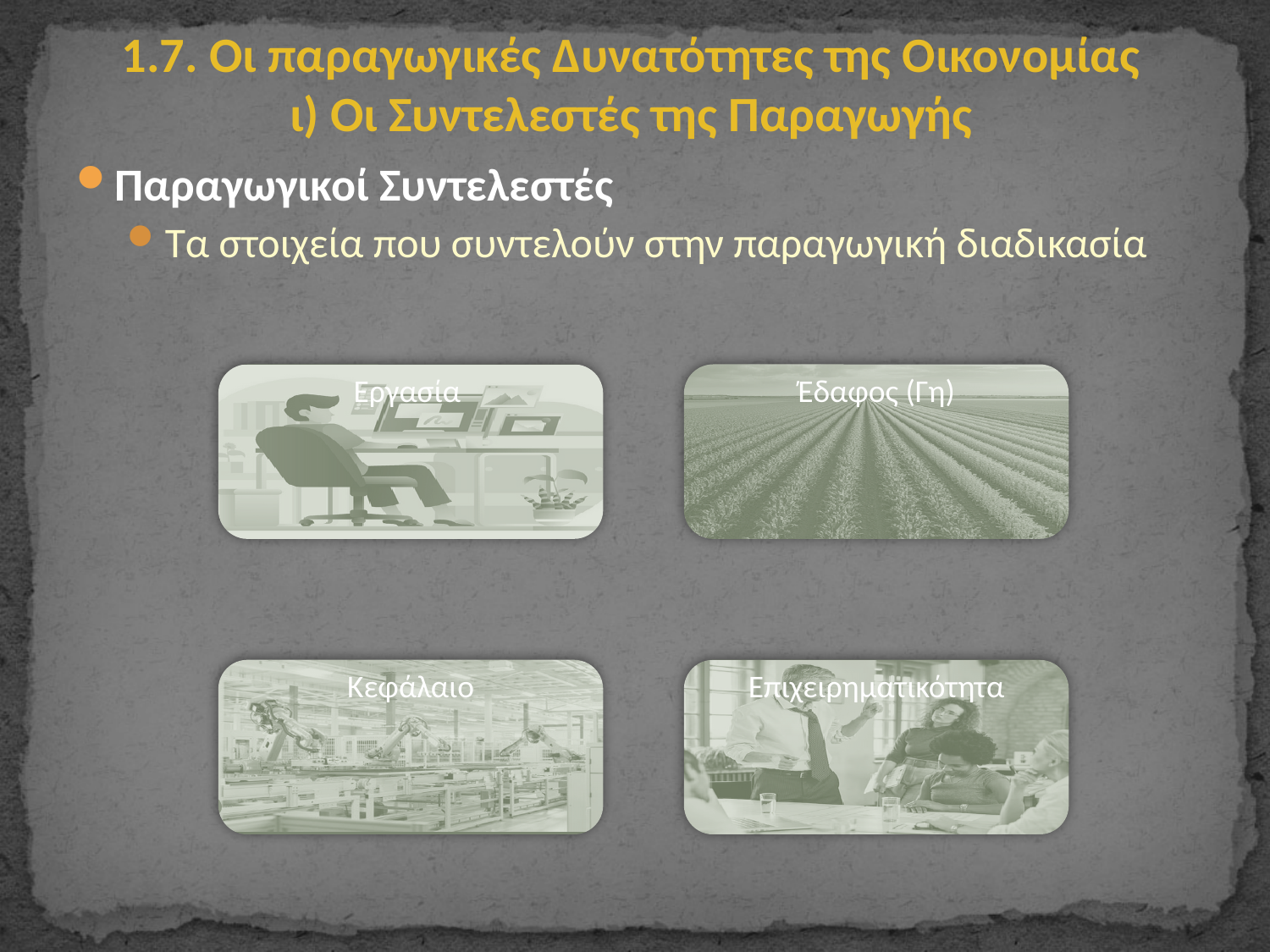

# 1.7. Οι παραγωγικές Δυνατότητες της Οικονομίας ι) Οι Συντελεστές της Παραγωγής
Παραγωγικοί Συντελεστές
Τα στοιχεία που συντελούν στην παραγωγική διαδικασία

Εργασία
Έδαφος (Γη)
Κεφάλαιο
Επιχειρηματικότητα